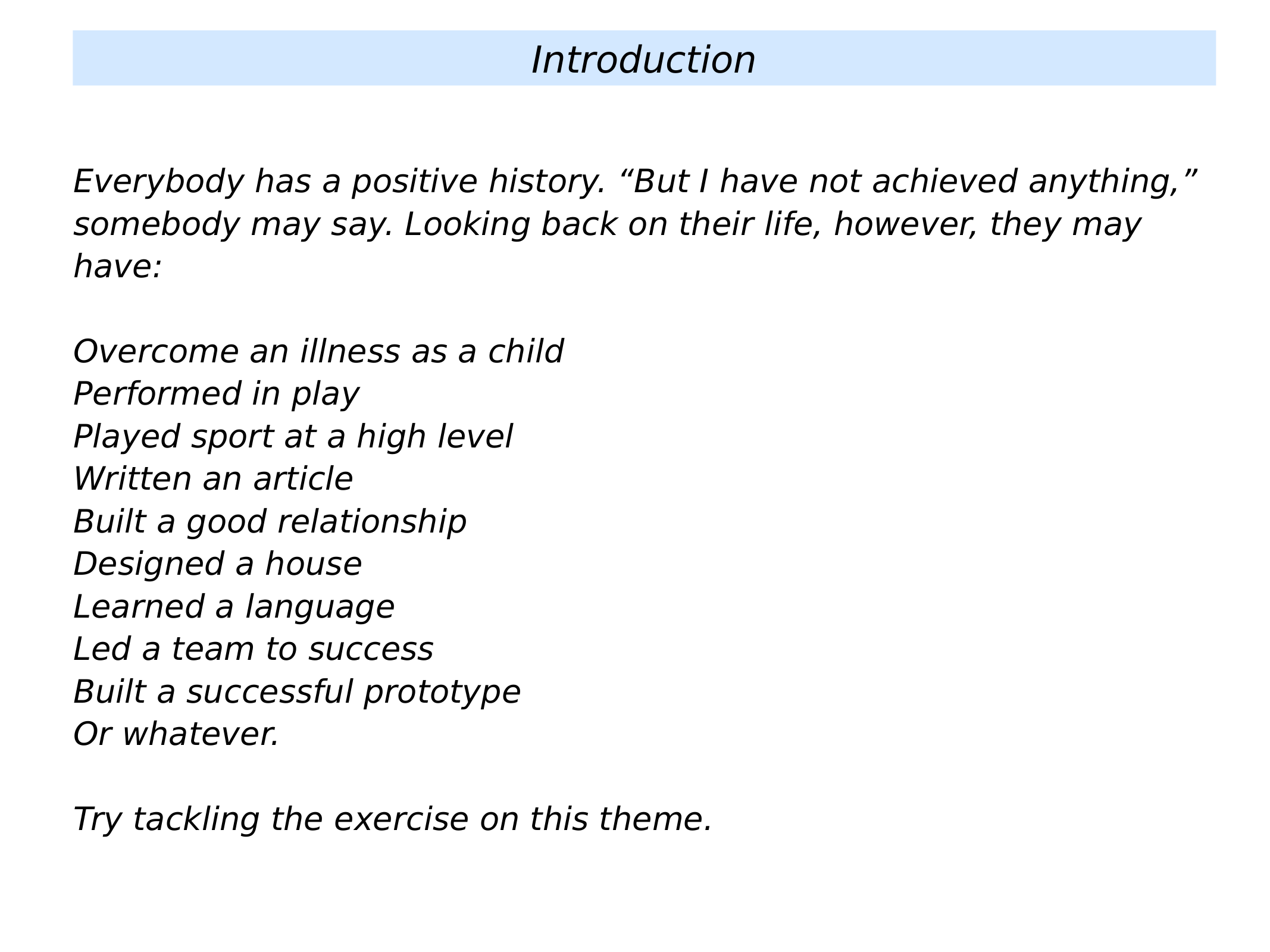

Introduction
Everybody has a positive history. “But I have not achieved anything,” somebody may say. Looking back on their life, however, they may have:

Overcome an illness as a child
Performed in play
Played sport at a high level
Written an article
Built a good relationship
Designed a house
Learned a language
Led a team to success
Built a successful prototype
Or whatever.

Try tackling the exercise on this theme.